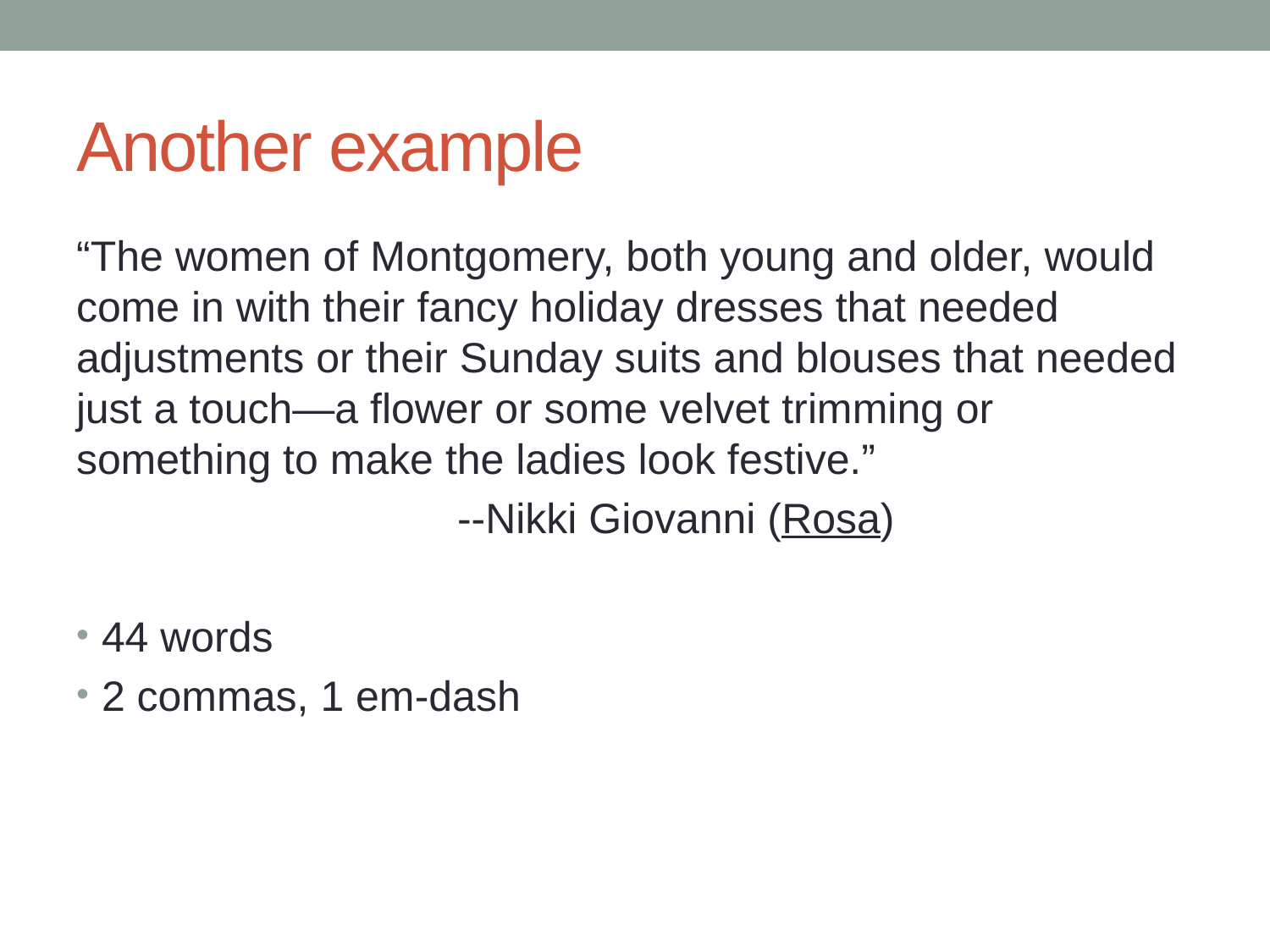

# Another example
“The women of Montgomery, both young and older, would come in with their fancy holiday dresses that needed adjustments or their Sunday suits and blouses that needed just a touch—a flower or some velvet trimming or something to make the ladies look festive.”
			--Nikki Giovanni (Rosa)

44 words
2 commas, 1 em-dash